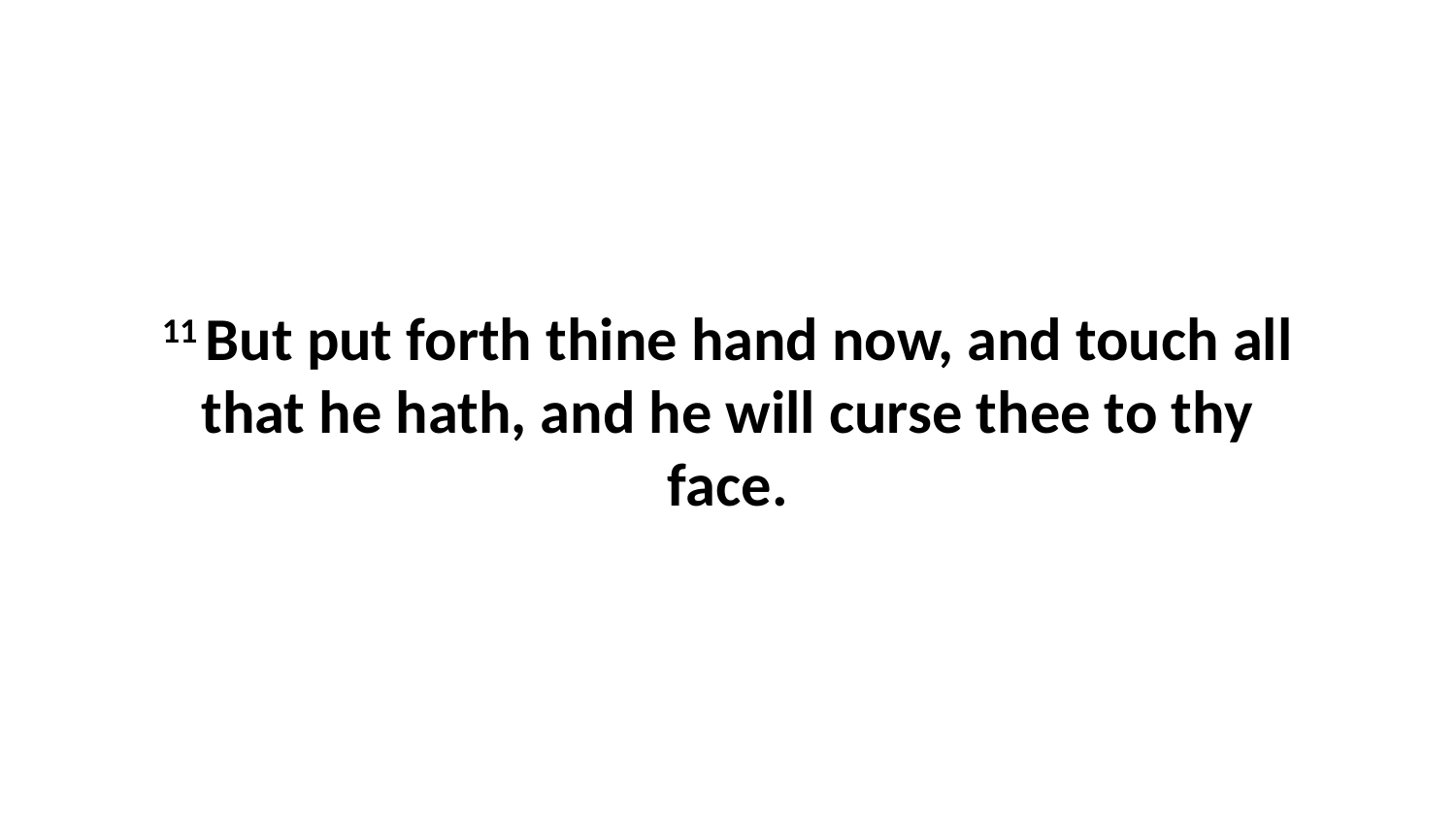

11 But put forth thine hand now, and touch all that he hath, and he will curse thee to thy face.